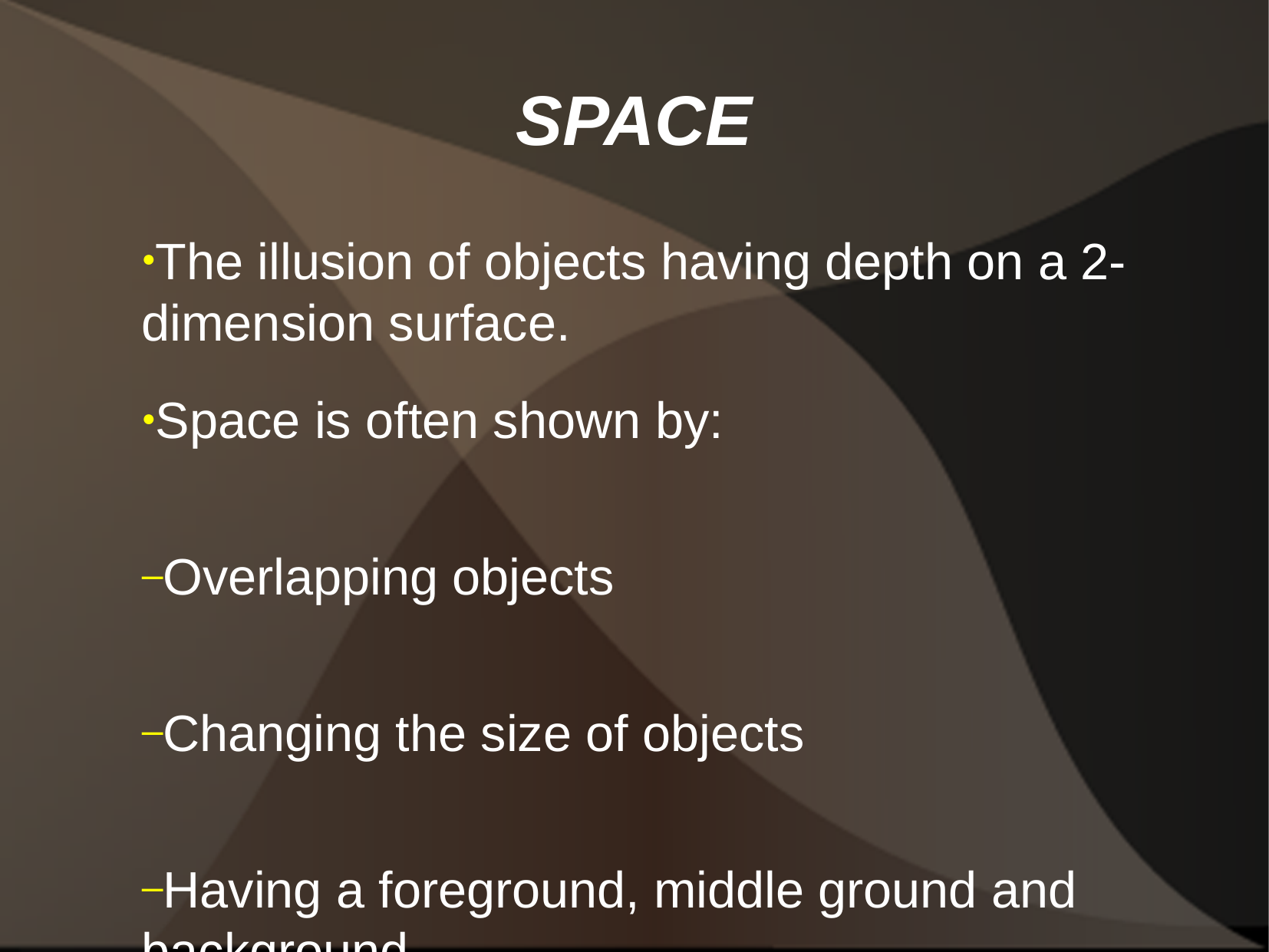

SPACE
The illusion of objects having depth on a 2-dimension surface.
Space is often shown by:
Overlapping objects
Changing the size of objects
Having a foreground, middle ground and background